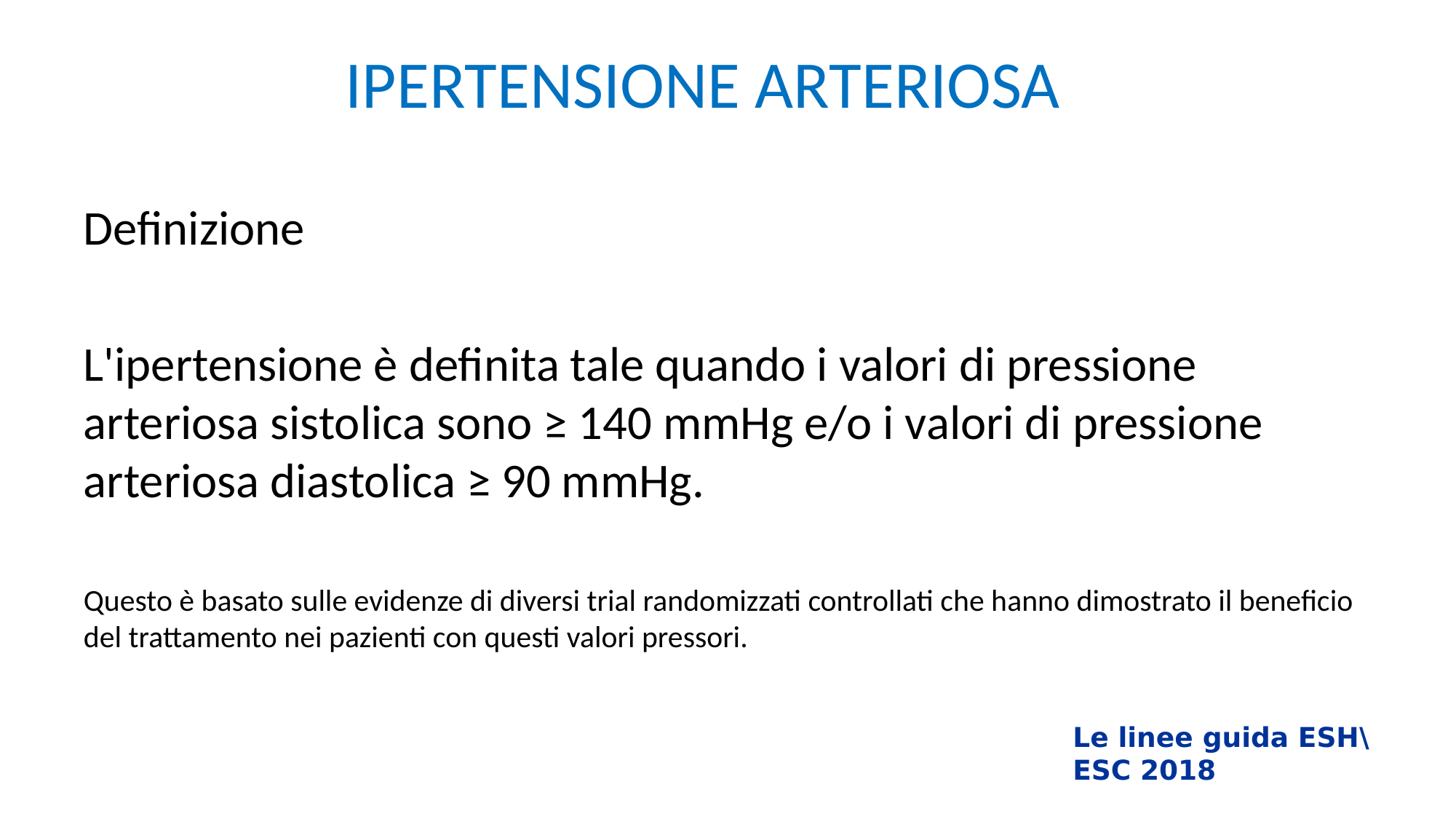

# IPERTENSIONE ARTERIOSA
Definizione

L'ipertensione è definita tale quando i valori di pressione arteriosa sistolica sono ≥ 140 mmHg e/o i valori di pressione arteriosa diastolica ≥ 90 mmHg.

Questo è basato sulle evidenze di diversi trial randomizzati controllati che hanno dimostrato il beneficio del trattamento nei pazienti con questi valori pressori.

Le linee guida ESH\ESC 2018